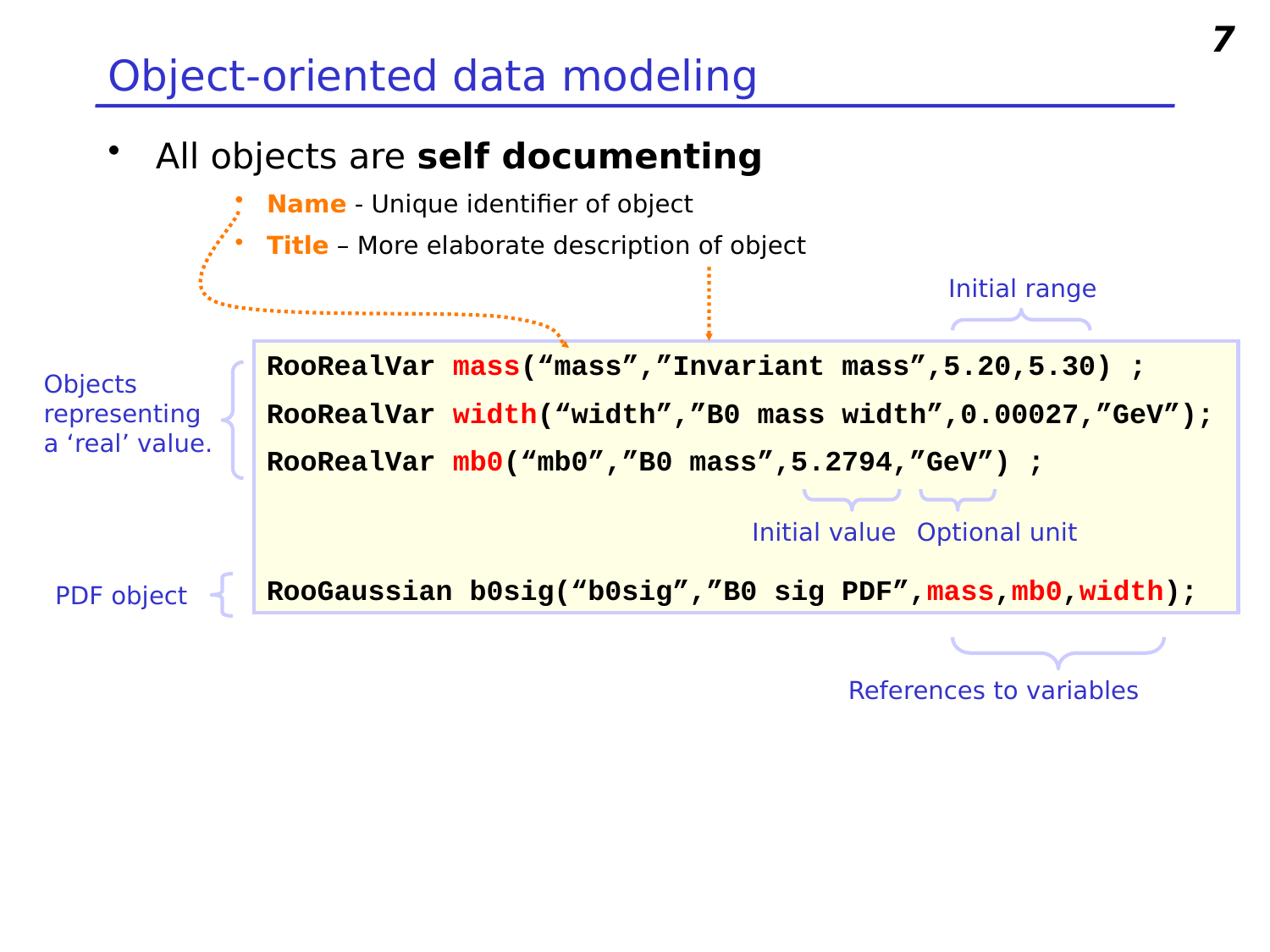

7
# Object-oriented data modeling
All objects are self documenting
Name - Unique identifier of object
Title – More elaborate description of object

Initial range
RooRealVar mass(“mass”,”Invariant mass”,5.20,5.30) ;
RooRealVar width(“width”,”B0 mass width”,0.00027,”GeV”);
RooRealVar mb0(“mb0”,”B0 mass”,5.2794,”GeV”) ;

RooGaussian b0sig(“b0sig”,”B0 sig PDF”,mass,mb0,width);
Objects
representing
a ‘real’ value.

Initial value
Optional unit

PDF object

References to variables